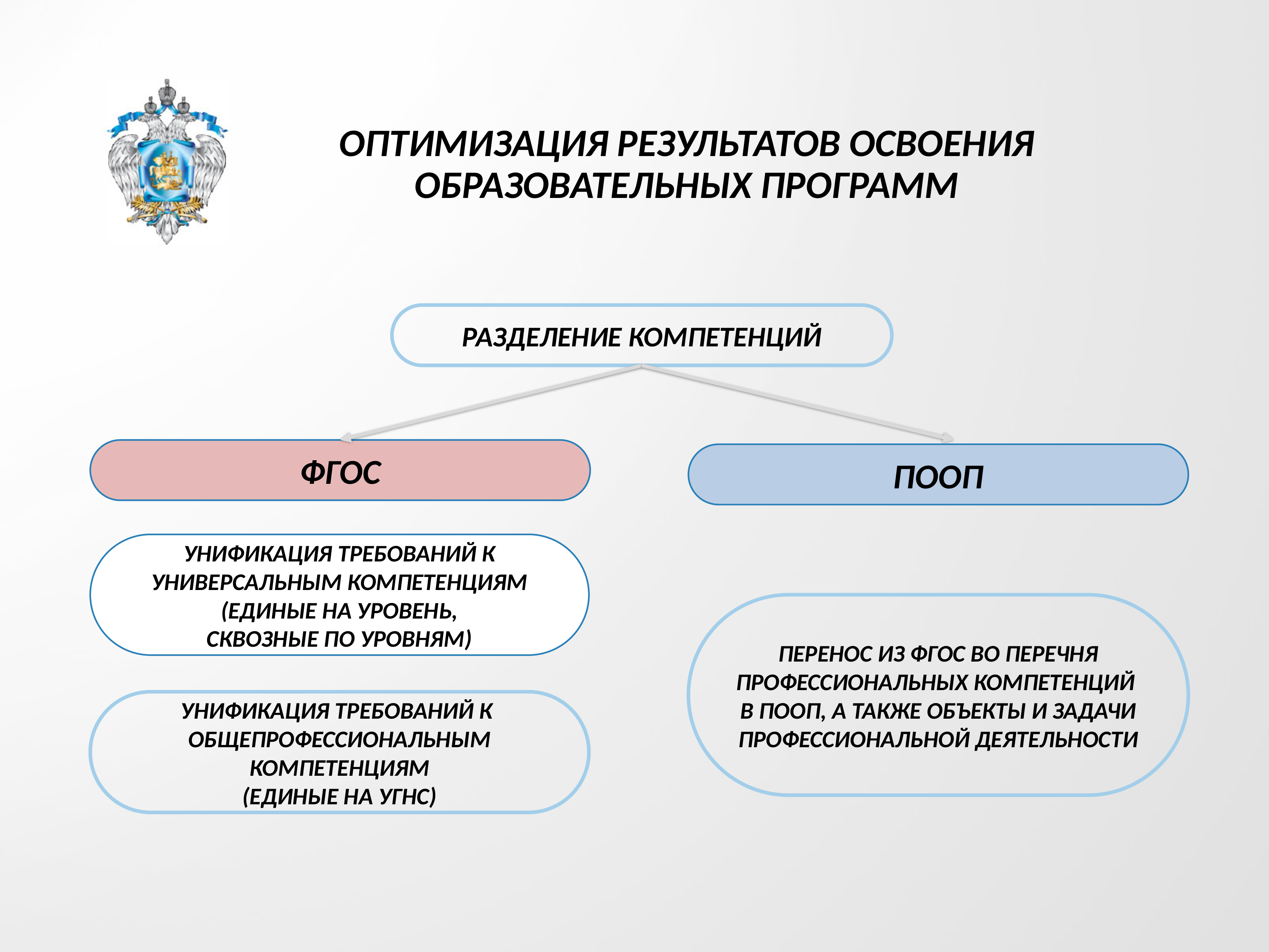

ОПТИМИЗАЦИЯ РЕЗУЛЬТАТОВ ОСВОЕНИЯ ОБРАЗОВАТЕЛЬНЫХ ПРОГРАММ
РАЗДЕЛЕНИЕ КОМПЕТЕНЦИЙ
ФГОС
ПООП
УНИФИКАЦИЯ ТРЕБОВАНИЙ К УНИВЕРСАЛЬНЫМ КОМПЕТЕНЦИЯМ
(ЕДИНЫЕ НА УРОВЕНЬ,
СКВОЗНЫЕ ПО УРОВНЯМ)
ПЕРЕНОС ИЗ ФГОС ВО ПЕРЕЧНЯ ПРОФЕССИОНАЛЬНЫХ КОМПЕТЕНЦИЙ
В ПООП, А ТАКЖЕ ОБЪЕКТЫ И ЗАДАЧИ ПРОФЕССИОНАЛЬНОЙ ДЕЯТЕЛЬНОСТИ
УНИФИКАЦИЯ ТРЕБОВАНИЙ К  ОБЩЕПРОФЕССИОНАЛЬНЫМ КОМПЕТЕНЦИЯМ
(ЕДИНЫЕ НА УГНС)